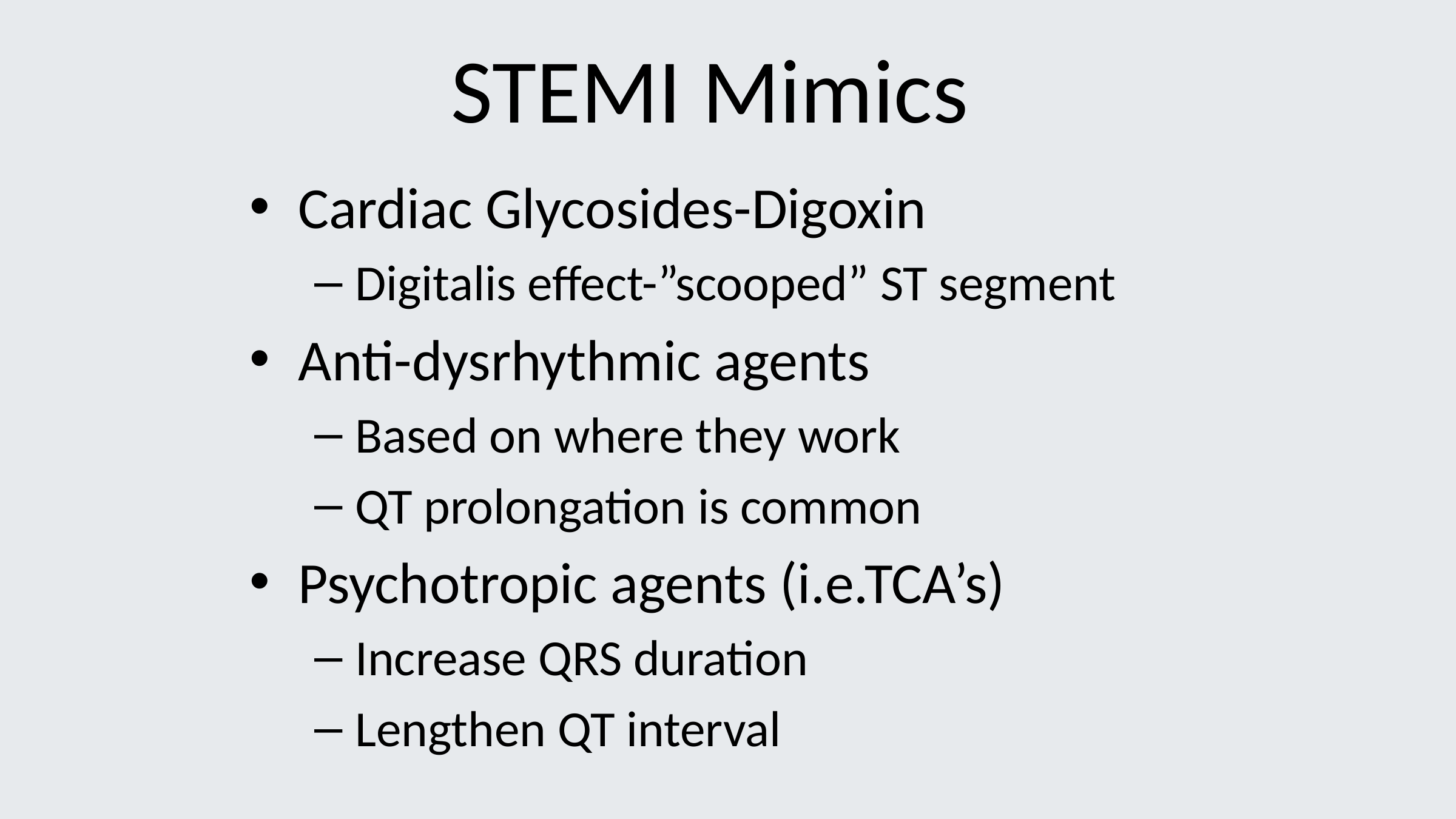

# STEMI Mimics
Cardiac Glycosides-Digoxin
Digitalis effect-”scooped” ST segment
Anti-dysrhythmic agents
Based on where they work
QT prolongation is common
Psychotropic agents (i.e.TCA’s)
Increase QRS duration
Lengthen QT interval